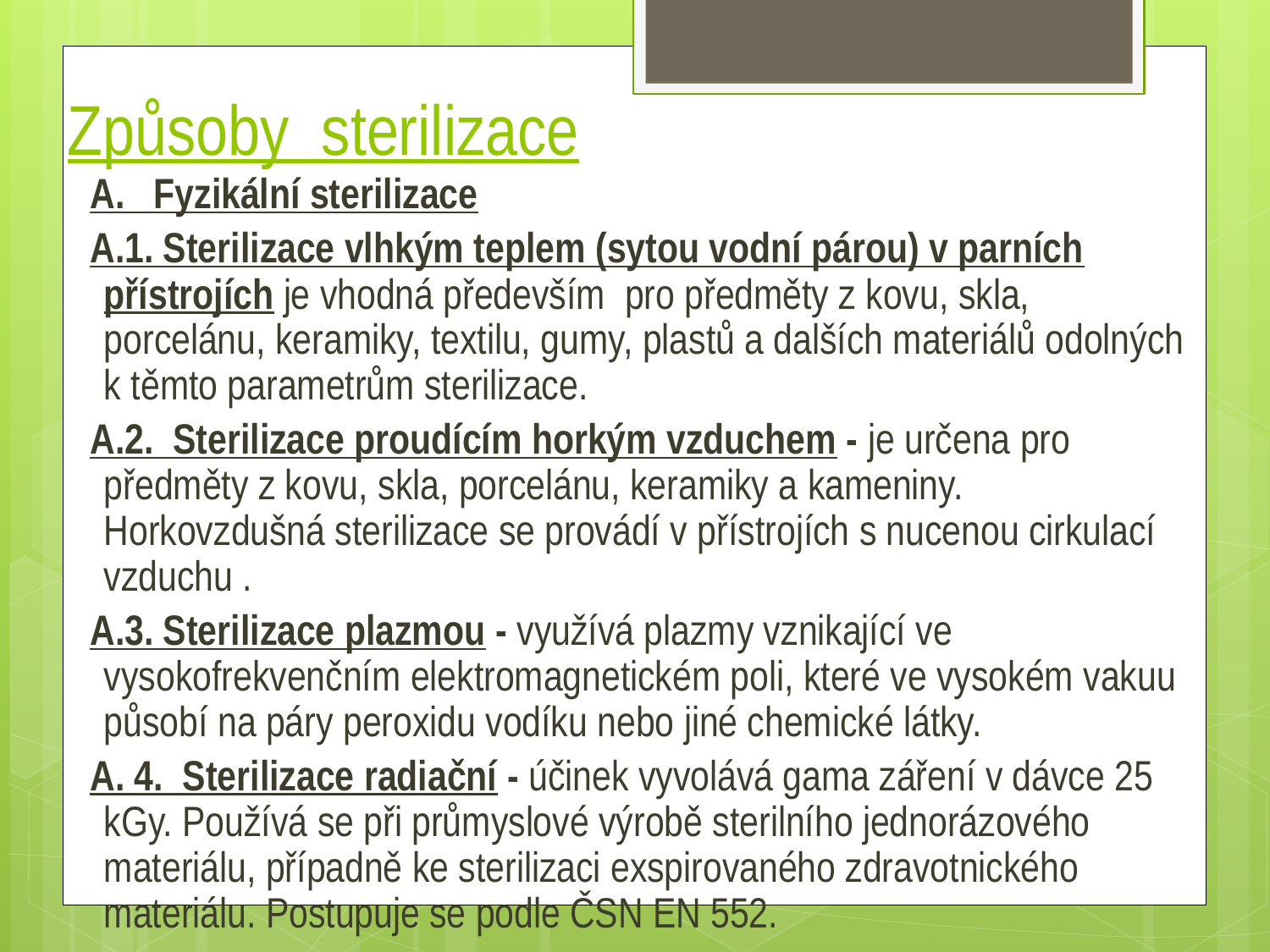

# Způsoby  sterilizace
    A.   Fyzikální sterilizace
    A.1. Sterilizace vlhkým teplem (sytou vodní párou) v parních přístrojích je vhodná především  pro předměty z kovu, skla, porcelánu, keramiky, textilu, gumy, plastů a dalších materiálů odolných k těmto parametrům sterilizace.
    A.2.  Sterilizace proudícím horkým vzduchem - je určena pro předměty z kovu, skla, porcelánu, keramiky a kameniny. Horkovzdušná sterilizace se provádí v přístrojích s nucenou cirkulací vzduchu .
    A.3. Sterilizace plazmou - využívá plazmy vznikající ve vysokofrekvenčním elektromagnetickém poli, které ve vysokém vakuu působí na páry peroxidu vodíku nebo jiné chemické látky.
    A. 4.  Sterilizace radiační - účinek vyvolává gama záření v dávce 25 kGy. Používá se při průmyslové výrobě sterilního jednorázového materiálu, případně ke sterilizaci exspirovaného zdravotnického materiálu. Postupuje se podle ČSN EN 552.